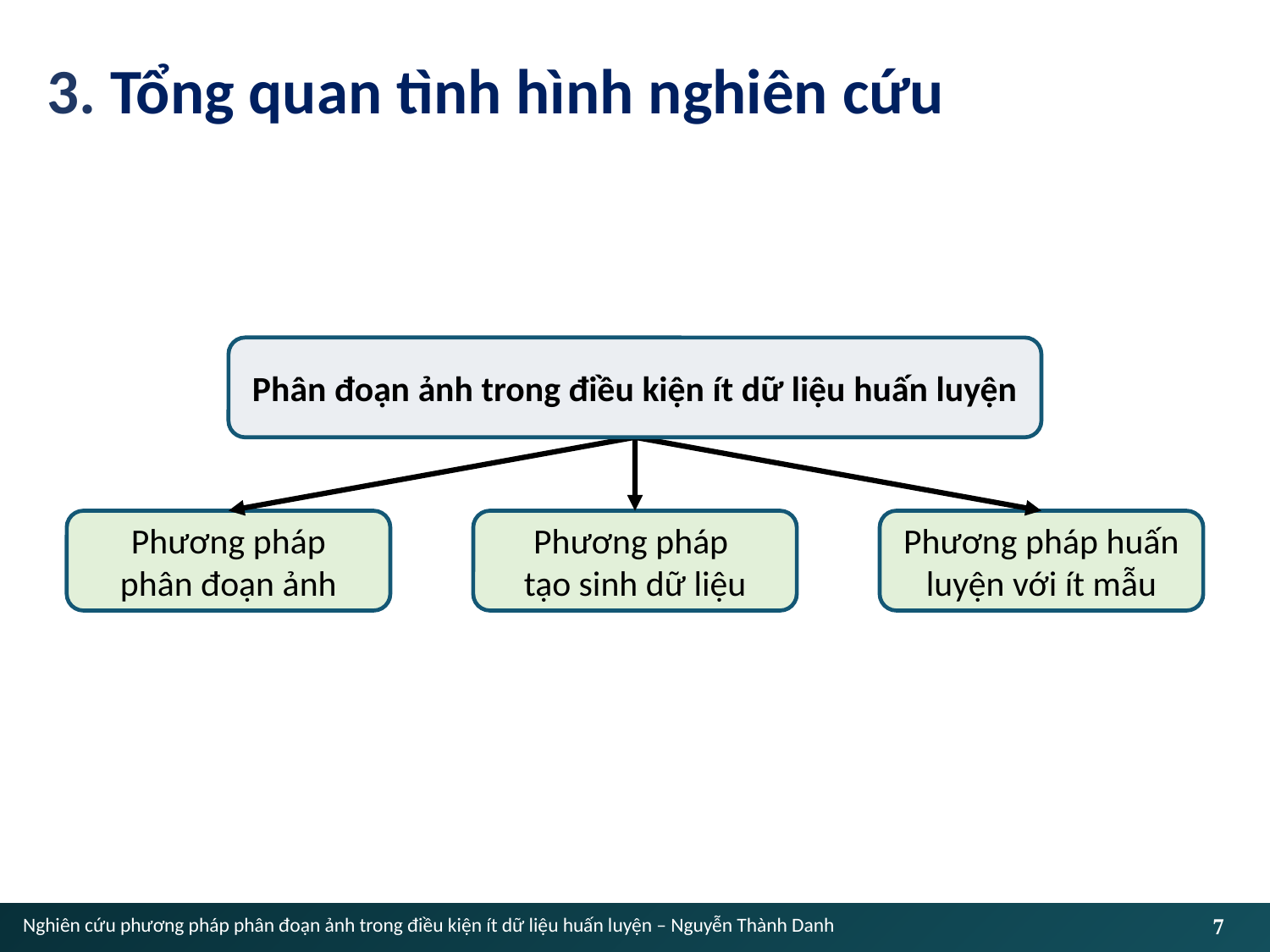

# 3. Tổng quan tình hình nghiên cứu

Phân đoạn ảnh trong điều kiện ít dữ liệu huấn luyện
Phương pháp
phân đoạn ảnh
Phương pháp
tạo sinh dữ liệu
Phương pháp huấn luyện với ít mẫu